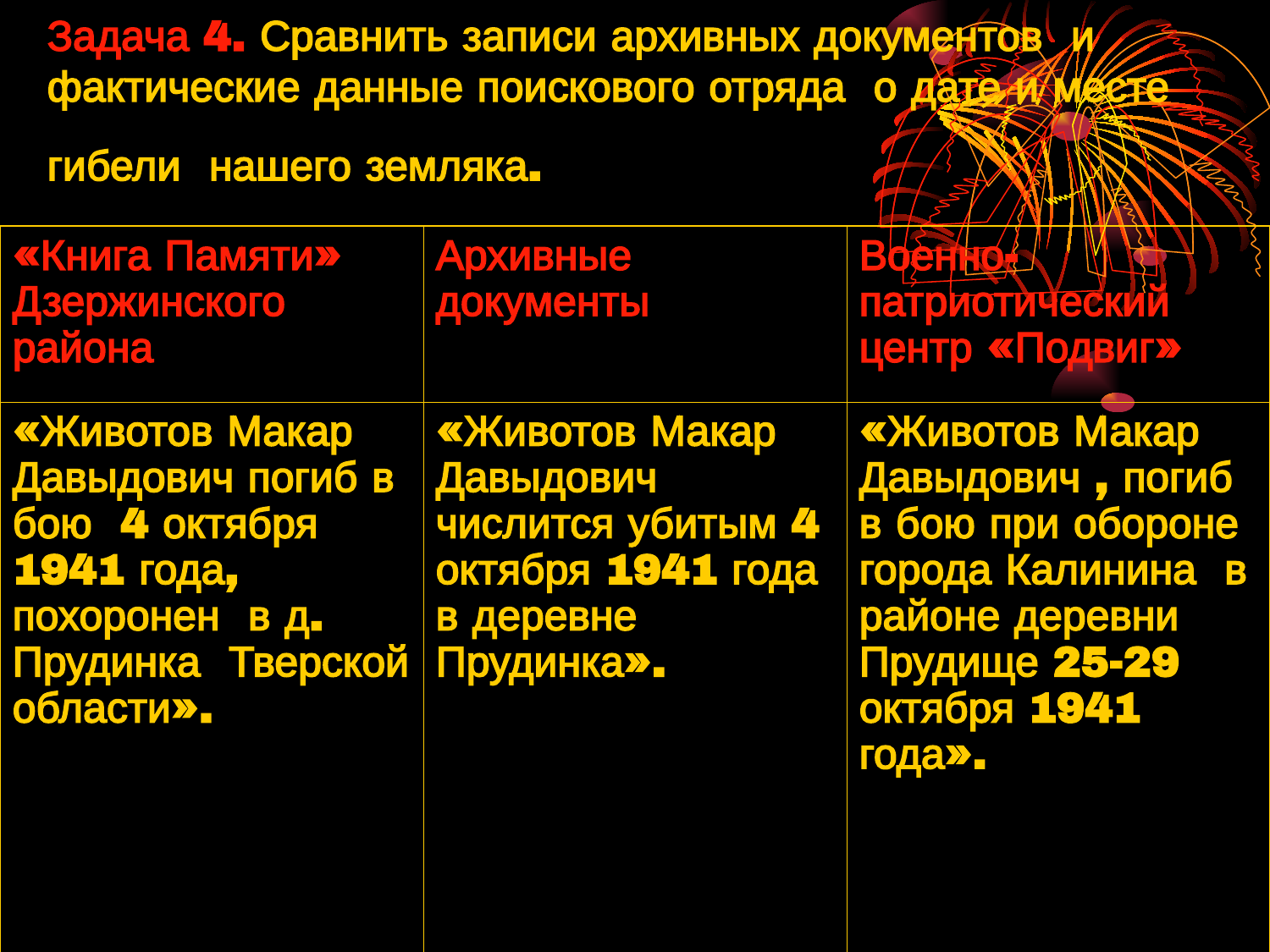

Задача 4. Сравнить записи архивных документов  и фактические данные поискового отряда  о дате и месте гибели  нашего земляка.
| «Книга Памяти» Дзержинского района | Архивные документы | Военно-патриотический центр «Подвиг» |
| --- | --- | --- |
| «Животов Макар Давыдович погиб в бою 4 октября 1941 года, похоронен в д. Прудинка Тверской области». | «Животов Макар Давыдович числится убитым 4 октября 1941 года в деревне Прудинка». | «Животов Макар Давыдович , погиб в бою при обороне города Калинина в районе деревни Прудище 25-29 октября 1941 года». |